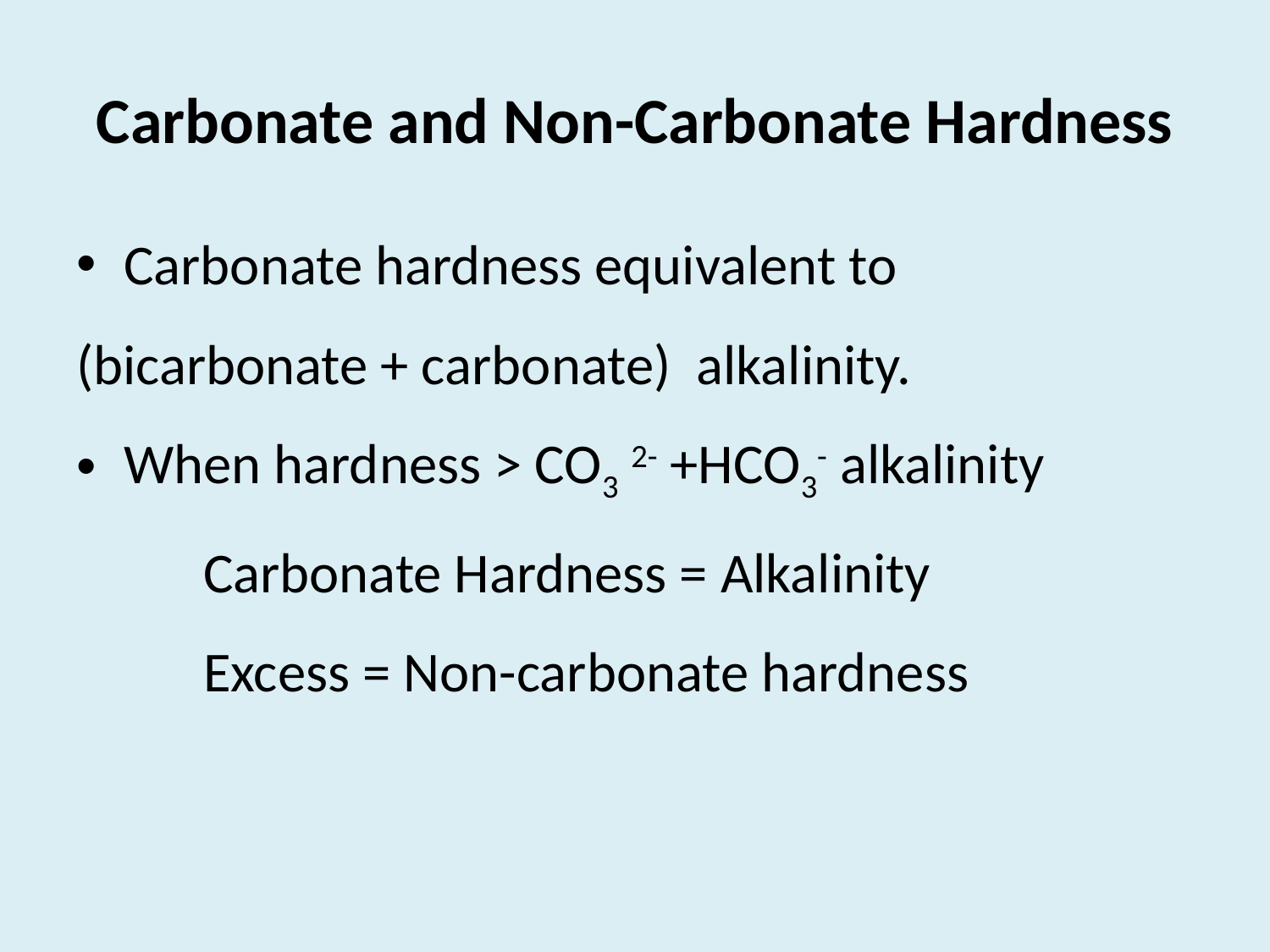

# Carbonate and Non-Carbonate Hardness
Carbonate hardness equivalent to
(bicarbonate + carbonate)  alkalinity.
When hardness > CO3 2- +HCO3- alkalinity
	Carbonate Hardness = Alkalinity
	Excess = Non-carbonate hardness